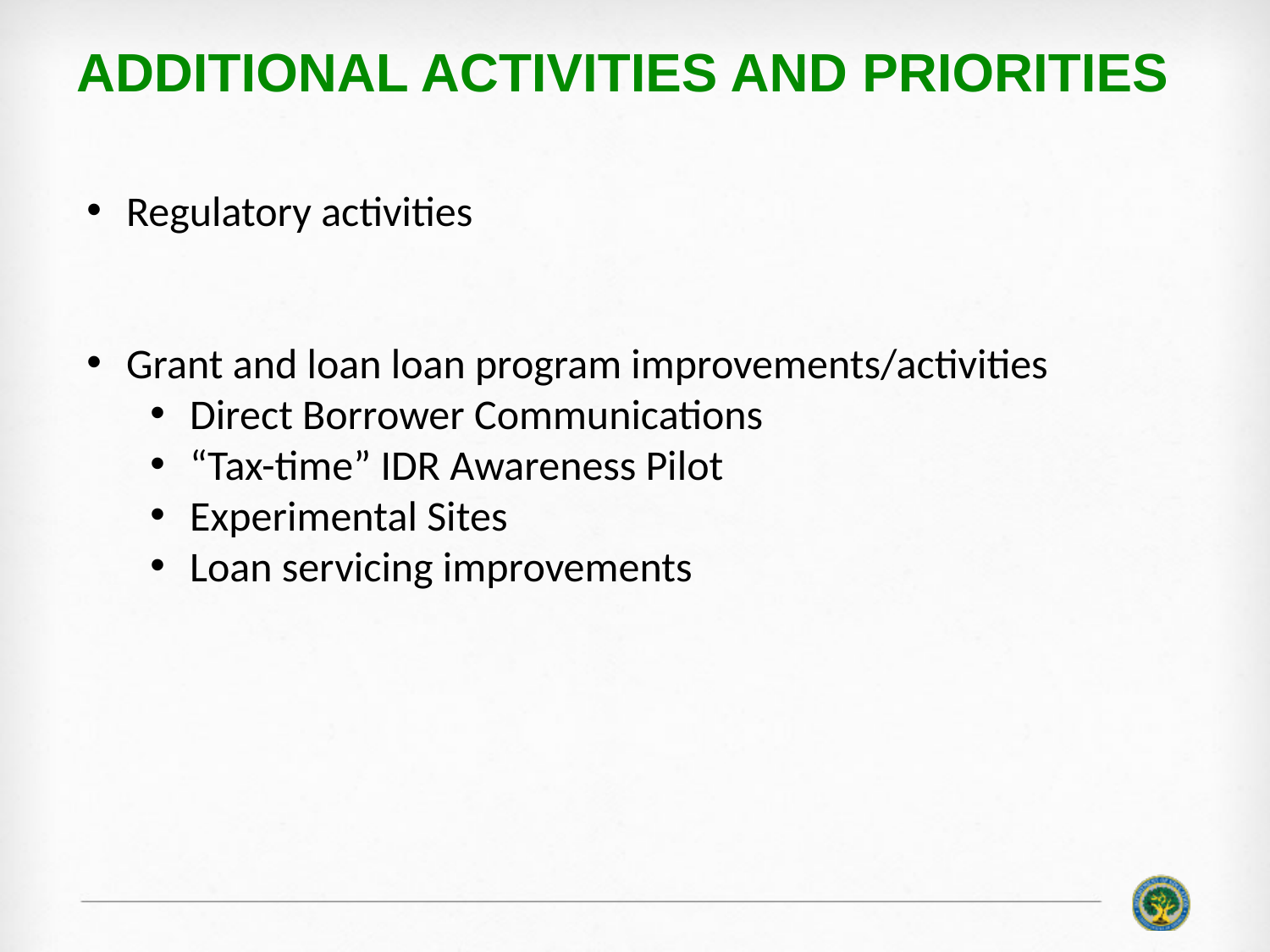

# Additional Activities and Priorities

Regulatory activities

Grant and loan loan program improvements/activities
Direct Borrower Communications
“Tax-time” IDR Awareness Pilot
Experimental Sites
Loan servicing improvements